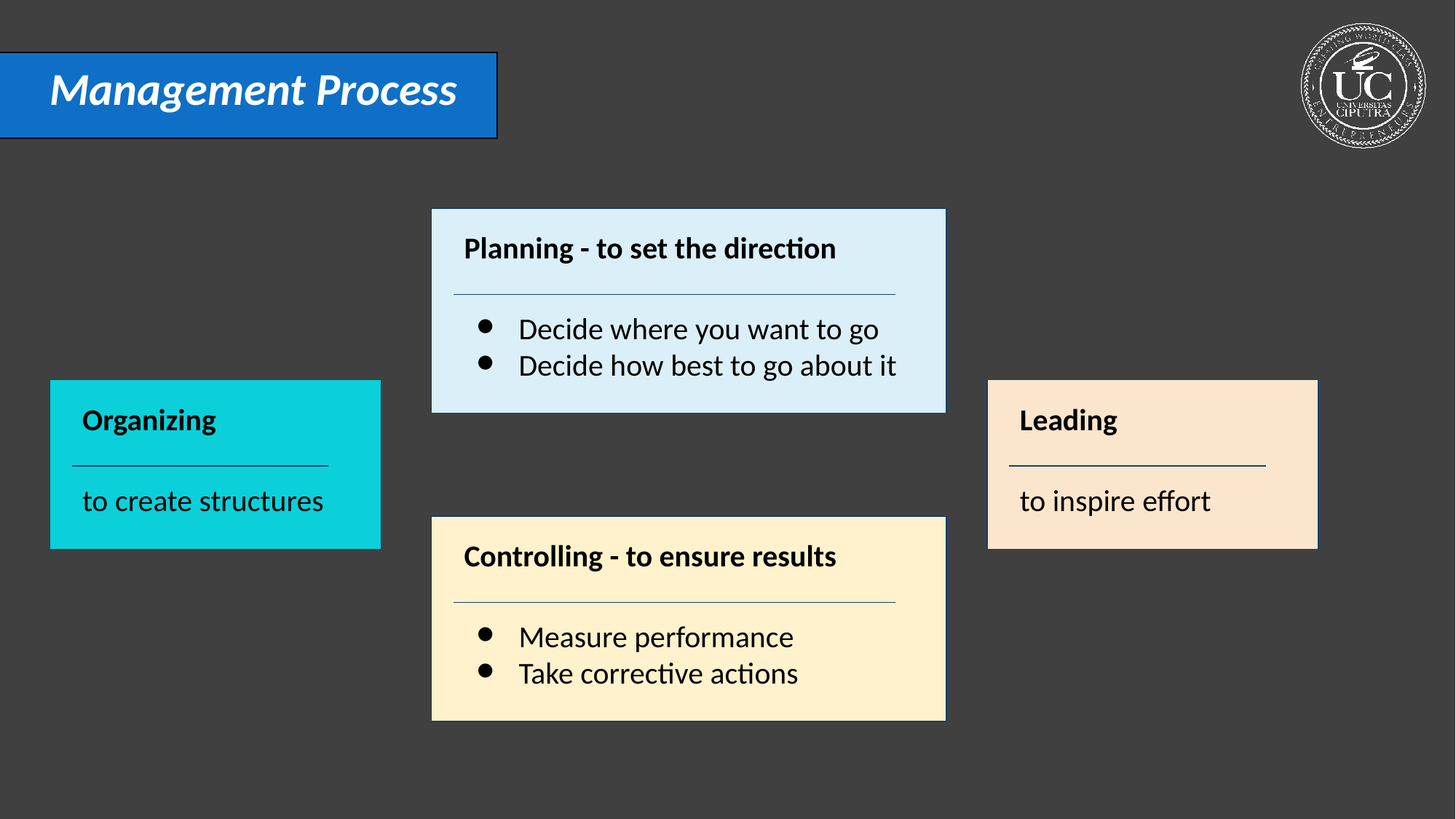

Management Process

Planning - to set the direction
Decide where you want to go
Decide how best to go about it

Organizing
Leading
to create structures
to inspire effort

Controlling - to ensure results
Measure performance
Take corrective actions